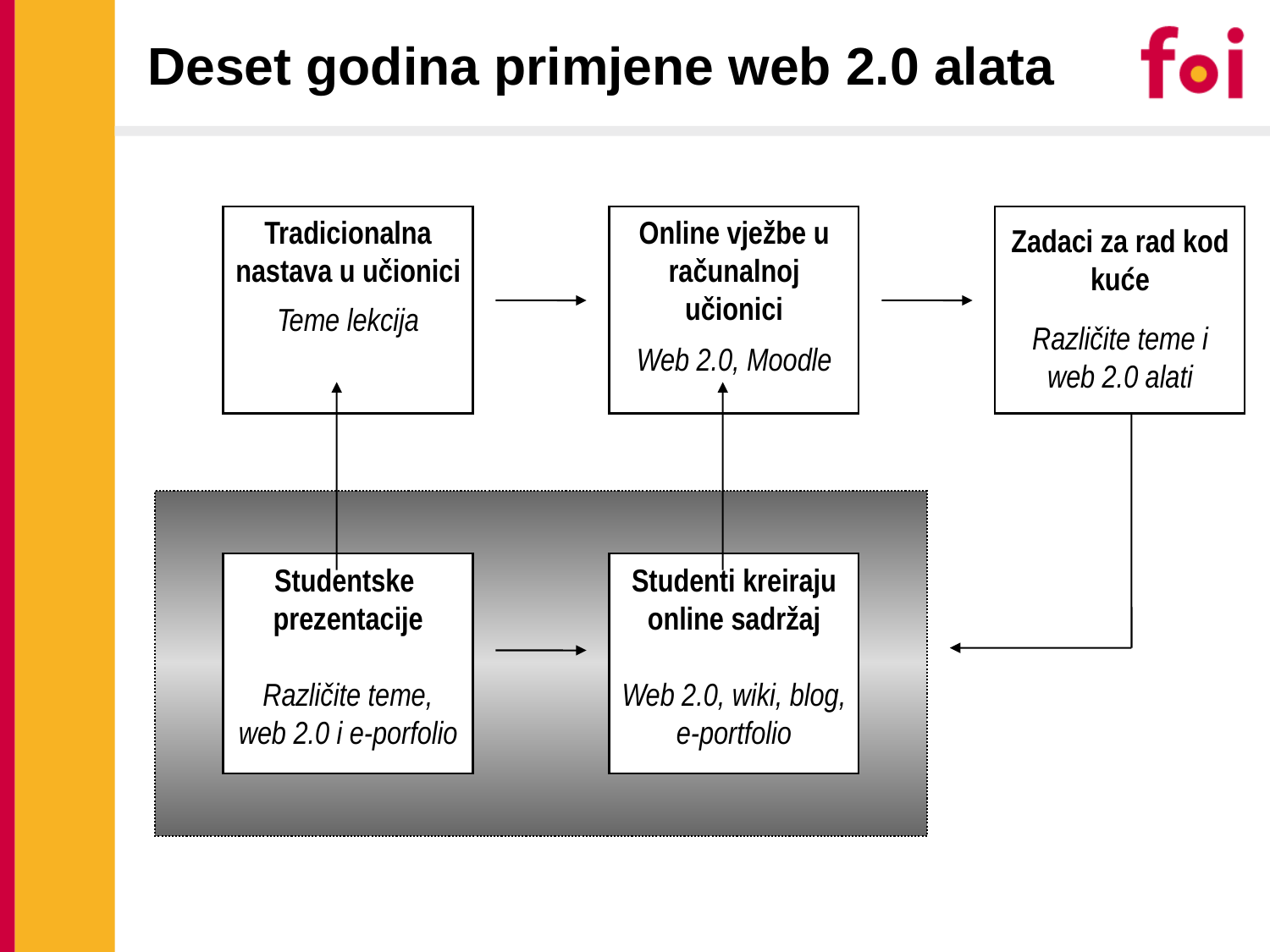

Deset godina primjene web 2.0 alata
Tradicionalna nastava u učionici
Teme lekcija
Online vježbe u računalnoj učionici

Web 2.0, Moodle

Zadaci za rad kod kuće

Različite teme i web 2.0 alati

Studentske  prezentacije

Različite teme, web 2.0 i e-porfolio
Studenti kreiraju online sadržaj

Web 2.0, wiki, blog, e-portfolio